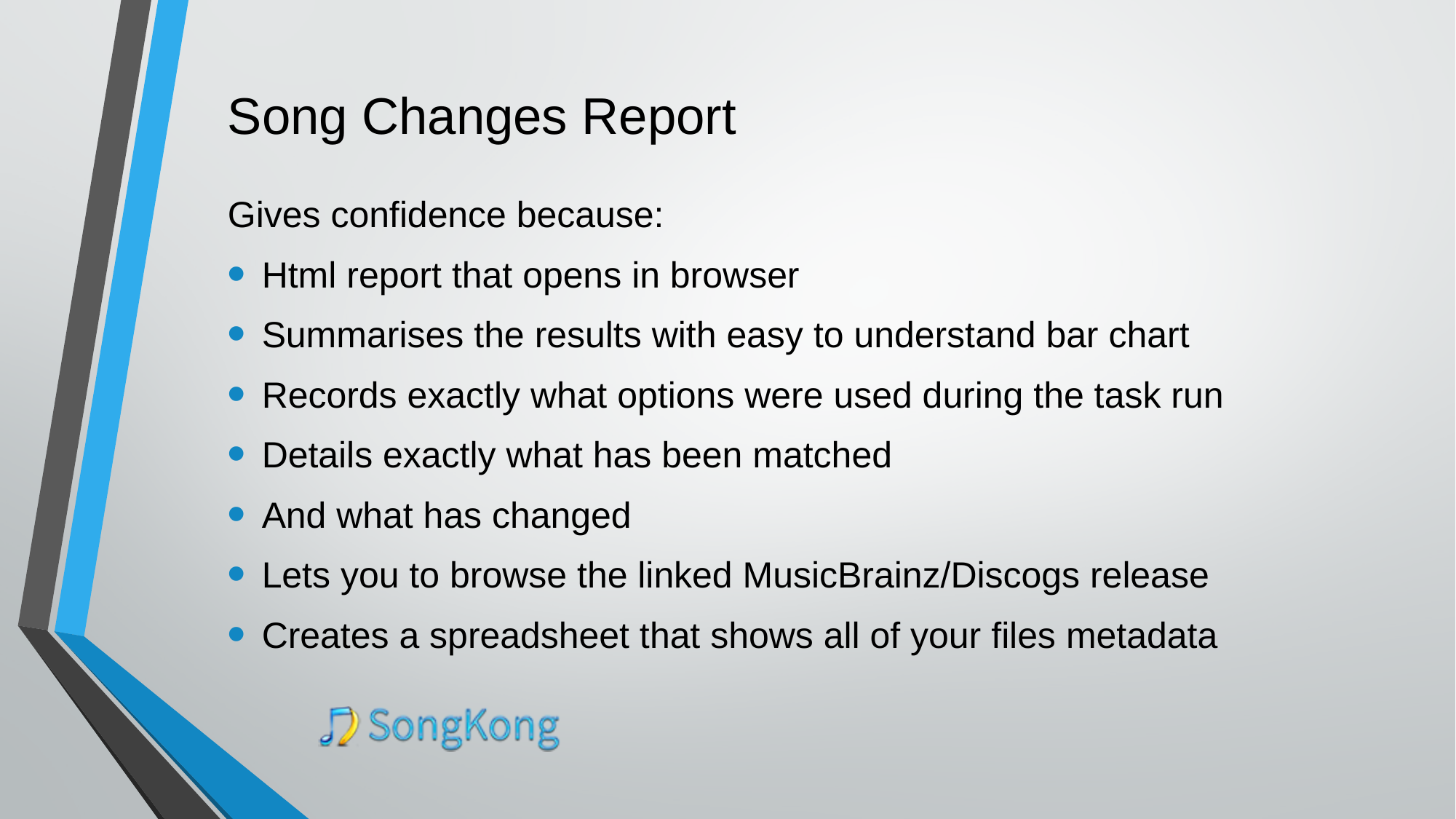

# Song Changes Report
Gives confidence because:
Html report that opens in browser
Summarises the results with easy to understand bar chart
Records exactly what options were used during the task run
Details exactly what has been matched
And what has changed
Lets you to browse the linked MusicBrainz/Discogs release
Creates a spreadsheet that shows all of your files metadata